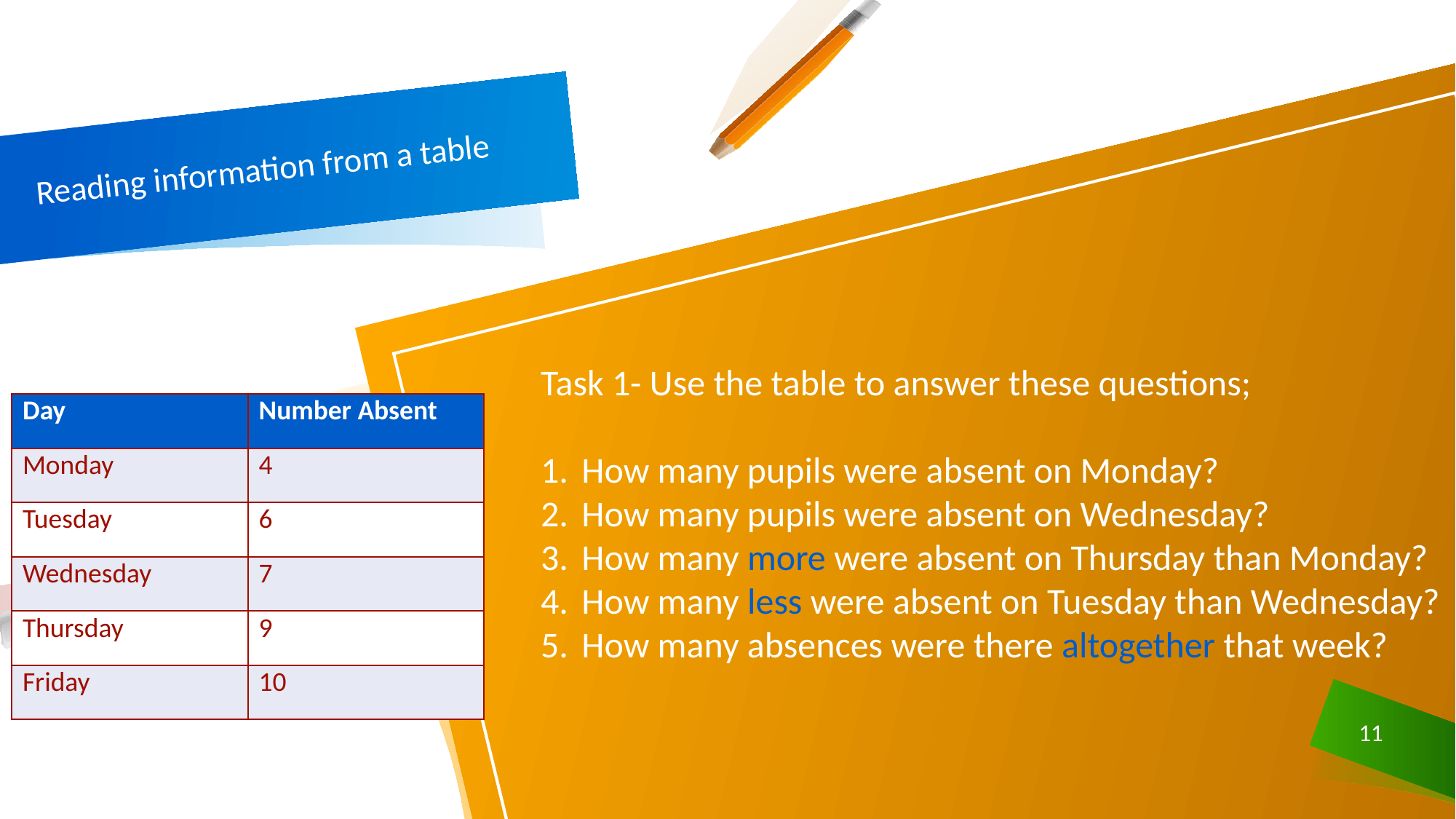

# Reading information from a table
Task 1- Use the table to answer these questions;

How many pupils were absent on Monday?
How many pupils were absent on Wednesday?
How many more were absent on Thursday than Monday?
How many less were absent on Tuesday than Wednesday?
How many absences were there altogether that week?
| Day | Number Absent |
| --- | --- |
| Monday | 4 |
| Tuesday | 6 |
| Wednesday | 7 |
| Thursday | 9 |
| Friday | 10 |
11